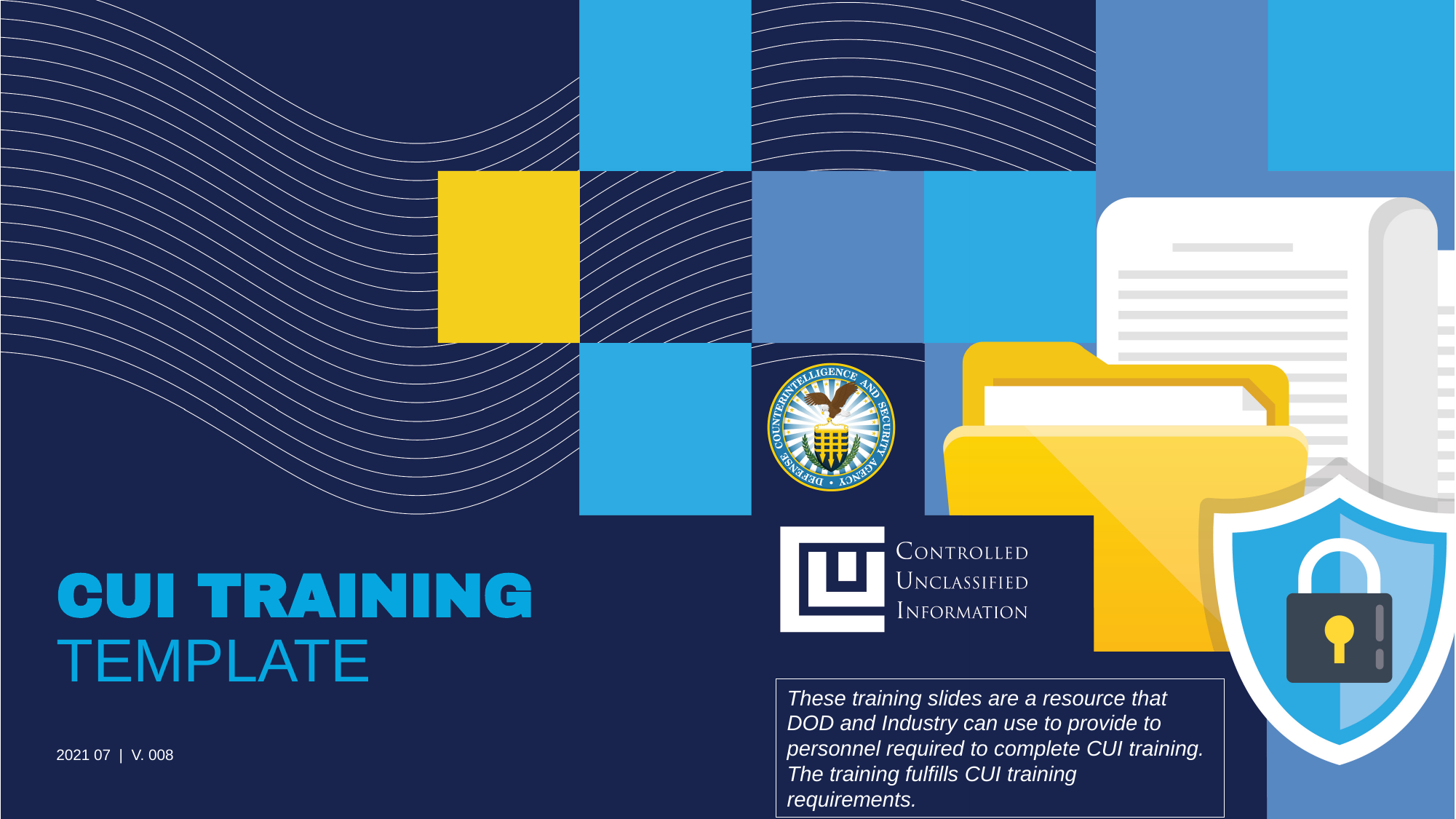

CUI TRAINING
TEMPLATE

2021 07  |  V. 008
These training slides are a resource that DOD and Industry can use to provide to personnel required to complete CUI training. The training fulfills CUI training requirements.